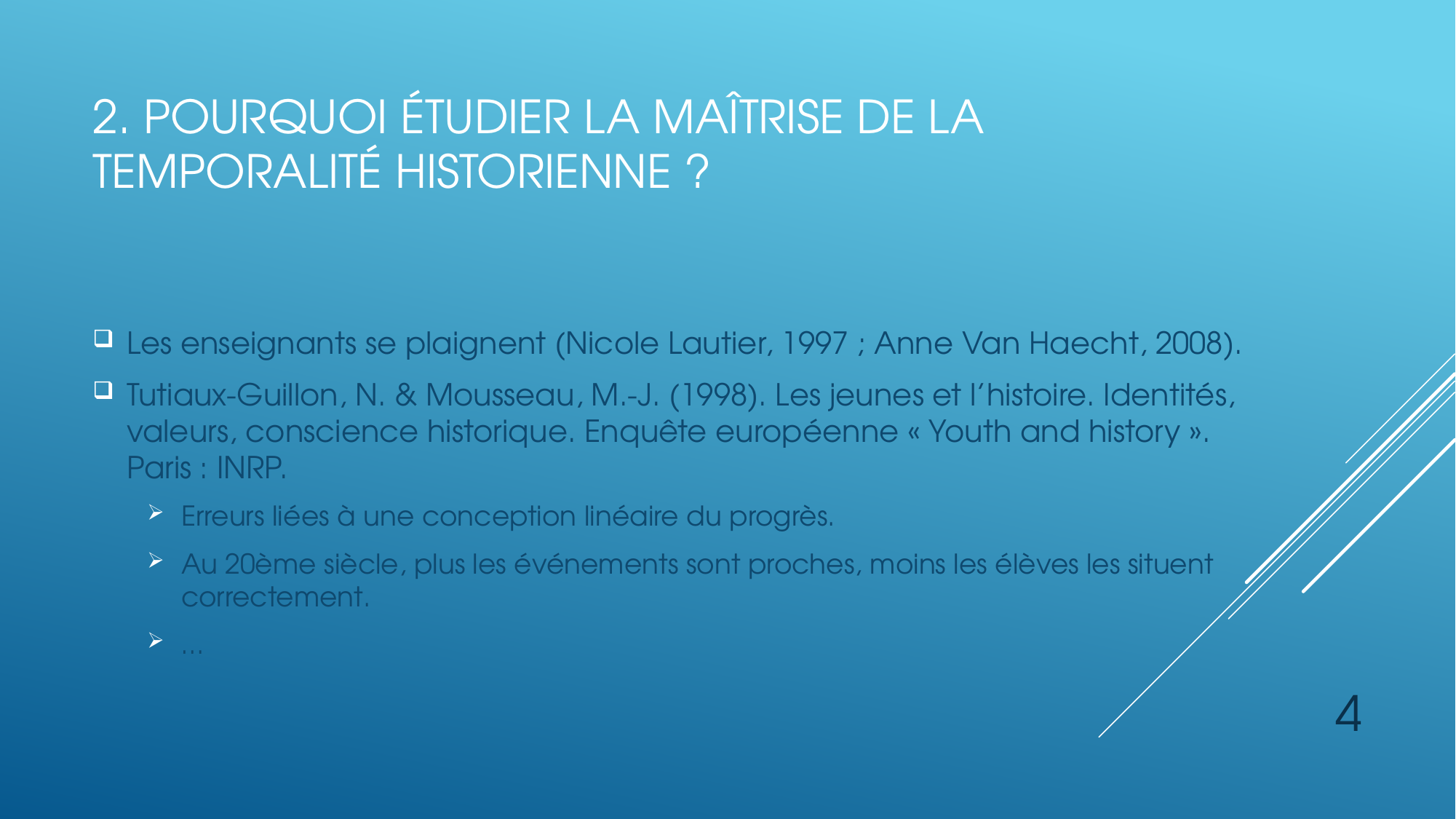

# 2. Pourquoi étudier la maîtrise de la temporalité historienne ?
Les enseignants se plaignent (Nicole Lautier, 1997 ; Anne Van Haecht, 2008).
Tutiaux-Guillon, N. & Mousseau, M.-J. (1998). Les jeunes et l’histoire. Identités, valeurs, conscience historique. Enquête européenne « Youth and history ». Paris : INRP.
Erreurs liées à une conception linéaire du progrès.
Au 20ème siècle, plus les événements sont proches, moins les élèves les situent correctement.
…

4